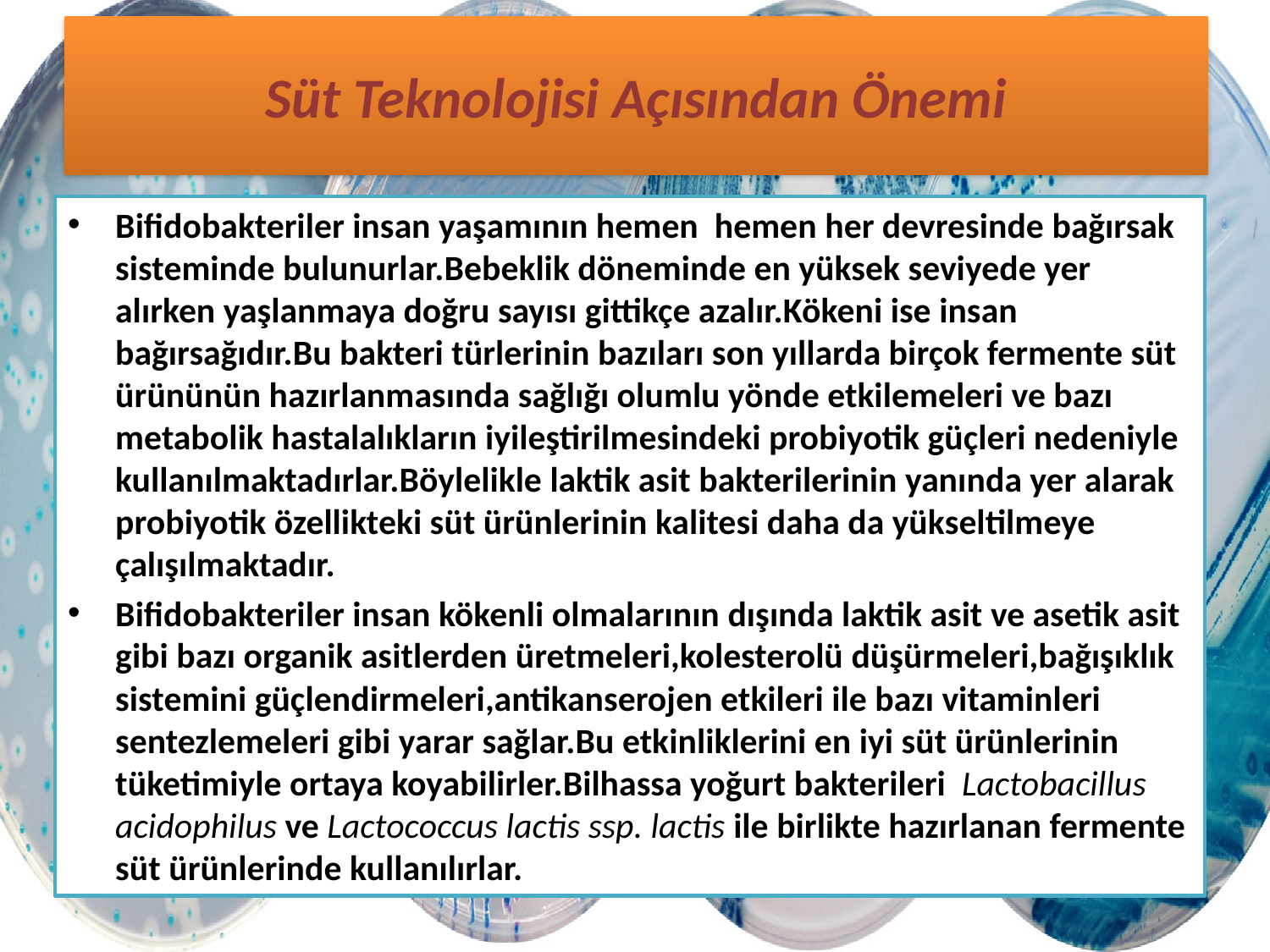

# Süt Teknolojisi Açısından Önemi
Bifidobakteriler insan yaşamının hemen  hemen her devresinde bağırsak sisteminde bulunurlar.Bebeklik döneminde en yüksek seviyede yer alırken yaşlanmaya doğru sayısı gittikçe azalır.Kökeni ise insan bağırsağıdır.Bu bakteri türlerinin bazıları son yıllarda birçok fermente süt ürününün hazırlanmasında sağlığı olumlu yönde etkilemeleri ve bazı metabolik hastalalıkların iyileştirilmesindeki probiyotik güçleri nedeniyle kullanılmaktadırlar.Böylelikle laktik asit bakterilerinin yanında yer alarak probiyotik özellikteki süt ürünlerinin kalitesi daha da yükseltilmeye çalışılmaktadır.
Bifidobakteriler insan kökenli olmalarının dışında laktik asit ve asetik asit gibi bazı organik asitlerden üretmeleri,kolesterolü düşürmeleri,bağışıklık sistemini güçlendirmeleri,antikanserojen etkileri ile bazı vitaminleri sentezlemeleri gibi yarar sağlar.Bu etkinliklerini en iyi süt ürünlerinin tüketimiyle ortaya koyabilirler.Bilhassa yoğurt bakterileri  Lactobacillus acidophilus ve Lactococcus lactis ssp. lactis ile birlikte hazırlanan fermente süt ürünlerinde kullanılırlar.